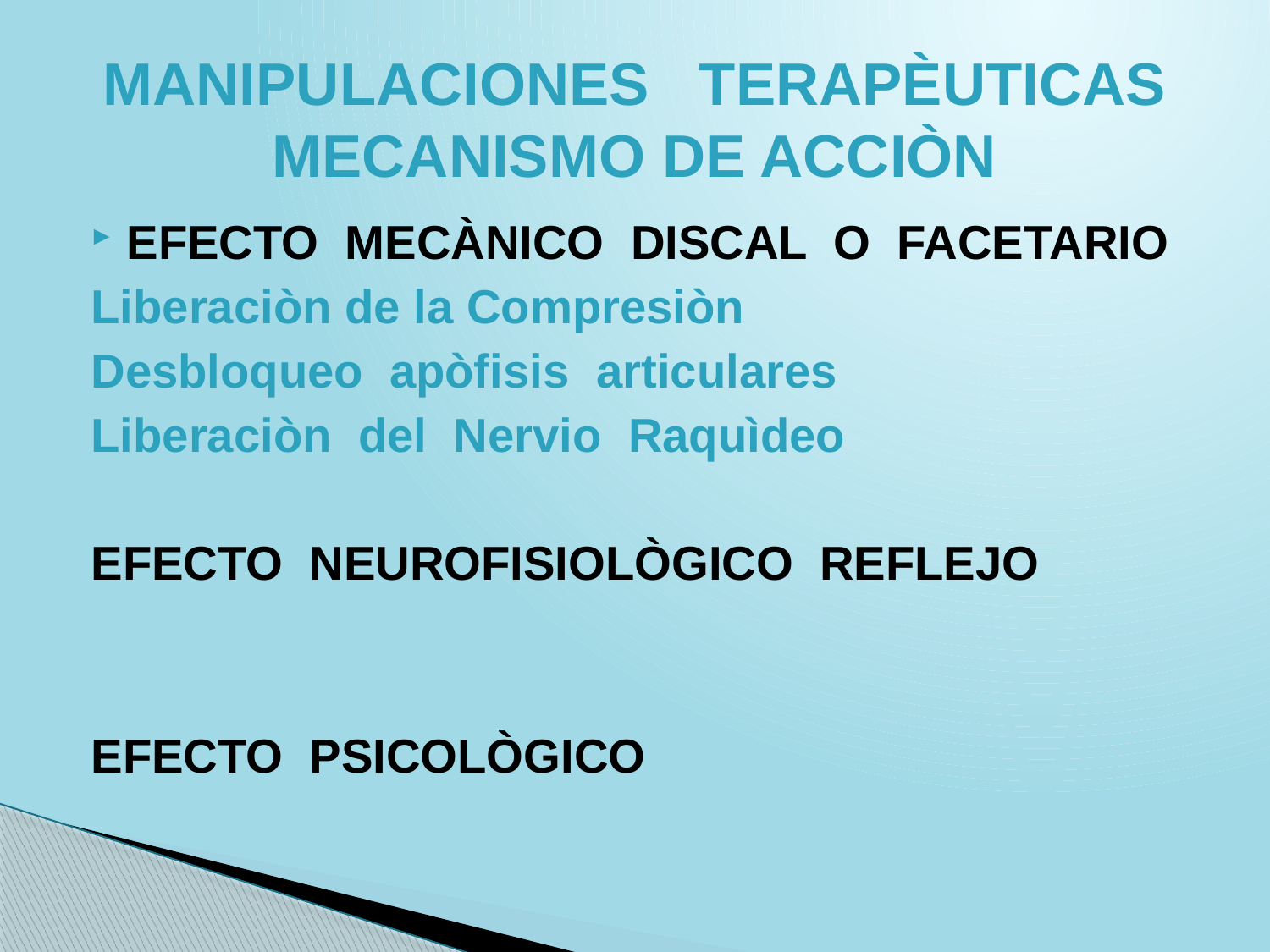

# MANIPULACIONES   TERAPÈUTICAS MECANISMO DE ACCIÒN
EFECTO  MECÀNICO  DISCAL  O  FACETARIO
Liberaciòn de la Compresiòn
Desbloqueo  apòfisis  articulares
Liberaciòn  del  Nervio  Raquìdeo

EFECTO  NEUROFISIOLÒGICO  REFLEJO

EFECTO  PSICOLÒGICO